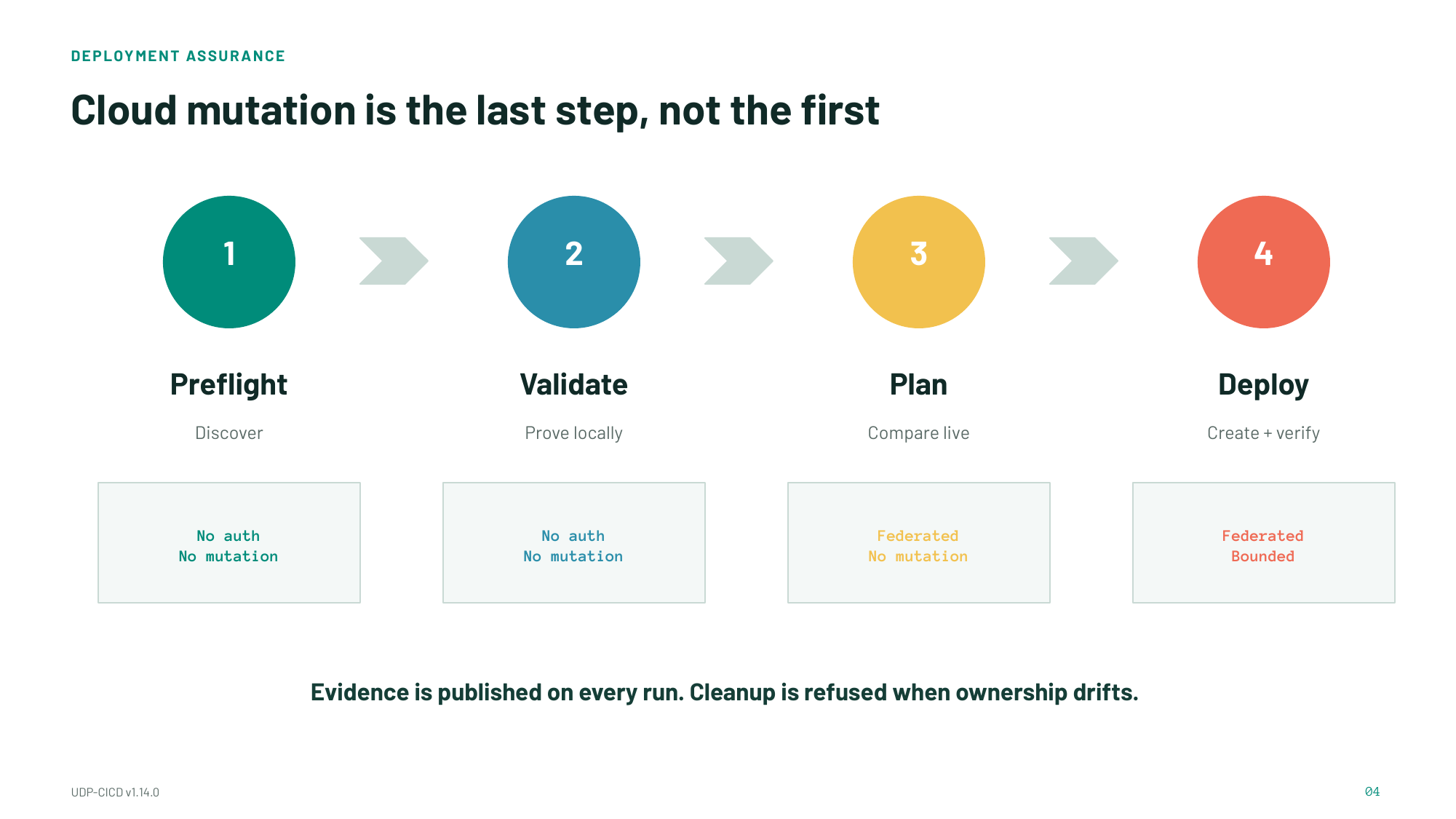

DEPLOYMENT ASSURANCE
Cloud mutation is the last step, not the first

1
2
3
4

Preflight
Validate
Plan
Deploy
Discover
Prove locally
Compare live
Create + verify

No auth
No mutation
No auth
No mutation
Federated
No mutation
Federated
Bounded
Evidence is published on every run. Cleanup is refused when ownership drifts.
04
UDP-CICD v1.14.0